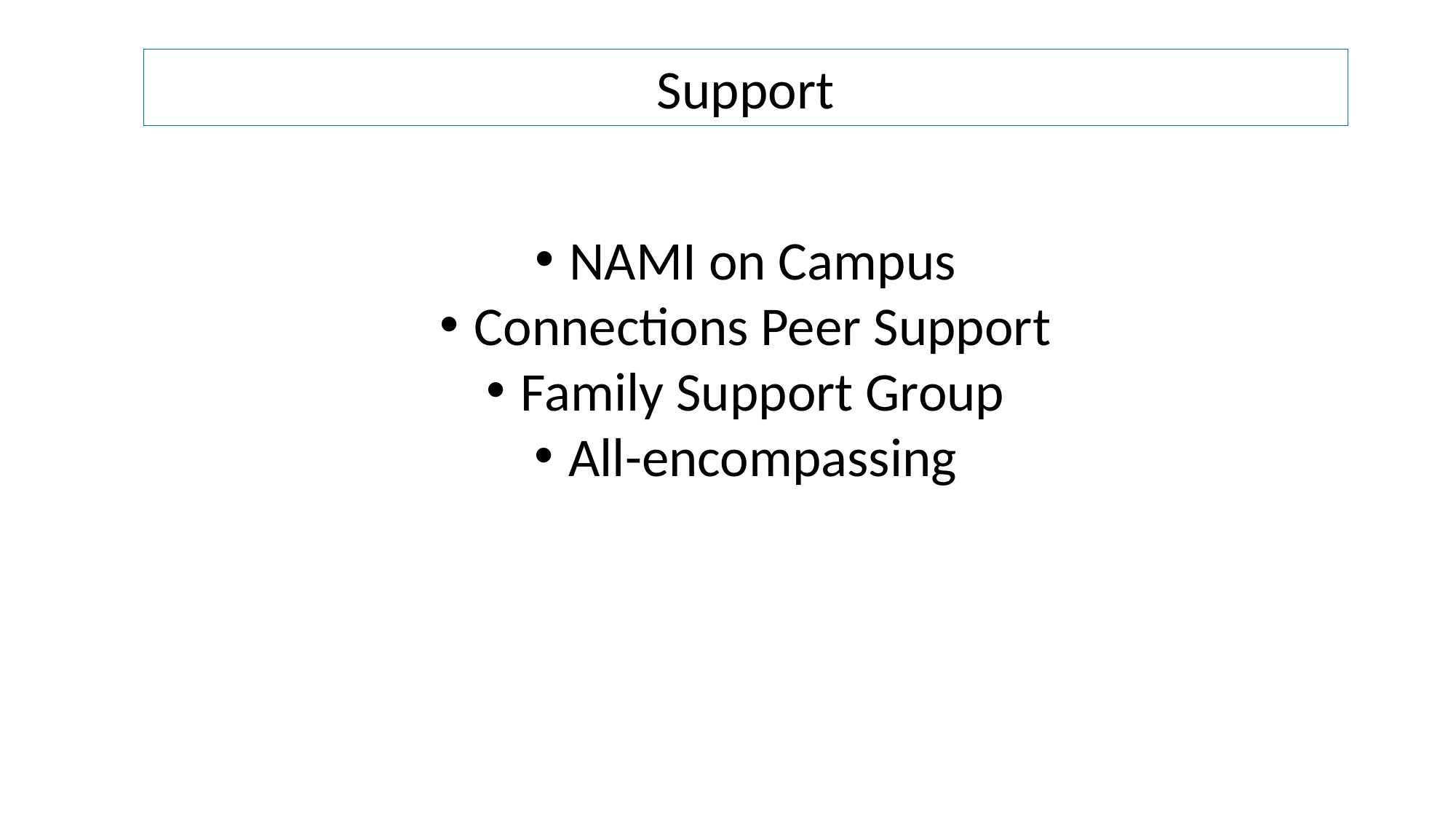

Support
NAMI on Campus
Connections Peer Support
Family Support Group
All-encompassing